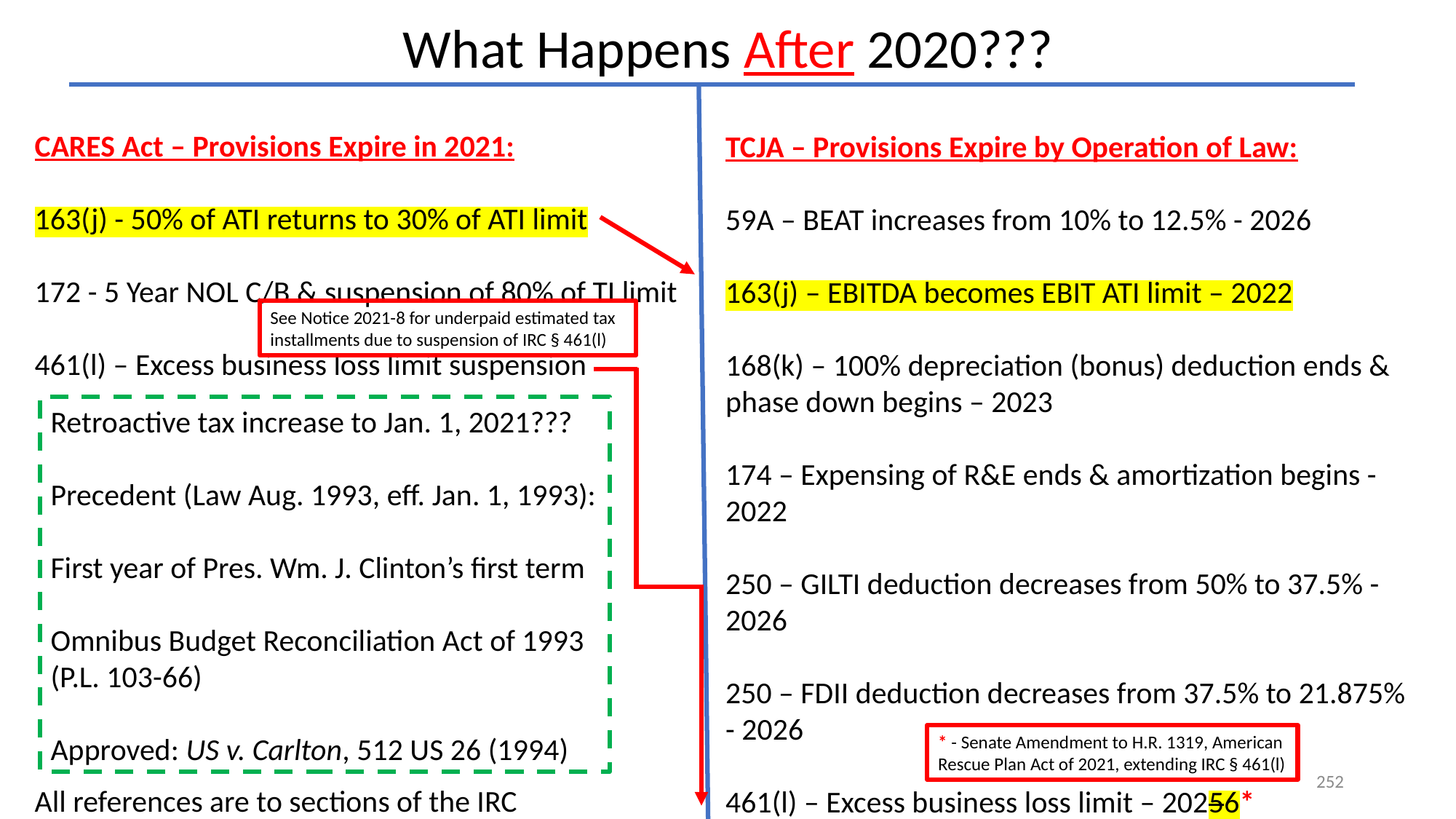

What Happens After 2020???

CARES Act – Provisions Expire in 2021:

163(j) - 50% of ATI returns to 30% of ATI limit

172 - 5 Year NOL C/B & suspension of 80% of TI limit

461(l) – Excess business loss limit suspension

All references are to sections of the IRC

TCJA – Provisions Expire by Operation of Law:

59A – BEAT increases from 10% to 12.5% - 2026

163(j) – EBITDA becomes EBIT ATI limit – 2022

168(k) – 100% depreciation (bonus) deduction ends & phase down begins – 2023

174 – Expensing of R&E ends & amortization begins - 2022

250 – GILTI deduction decreases from 50% to 37.5% - 2026

250 – FDII deduction decreases from 37.5% to 21.875% - 2026

461(l) – Excess business loss limit – 20256*
See Notice 2021-8 for underpaid estimated tax installments due to suspension of IRC § 461(l)
Retroactive tax increase to Jan. 1, 2021???

Precedent (Law Aug. 1993, eff. Jan. 1, 1993):

First year of Pres. Wm. J. Clinton’s first term

Omnibus Budget Reconciliation Act of 1993
(P.L. 103-66)

Approved: US v. Carlton, 512 US 26 (1994)
* - Senate Amendment to H.R. 1319, American Rescue Plan Act of 2021, extending IRC § 461(l)
252